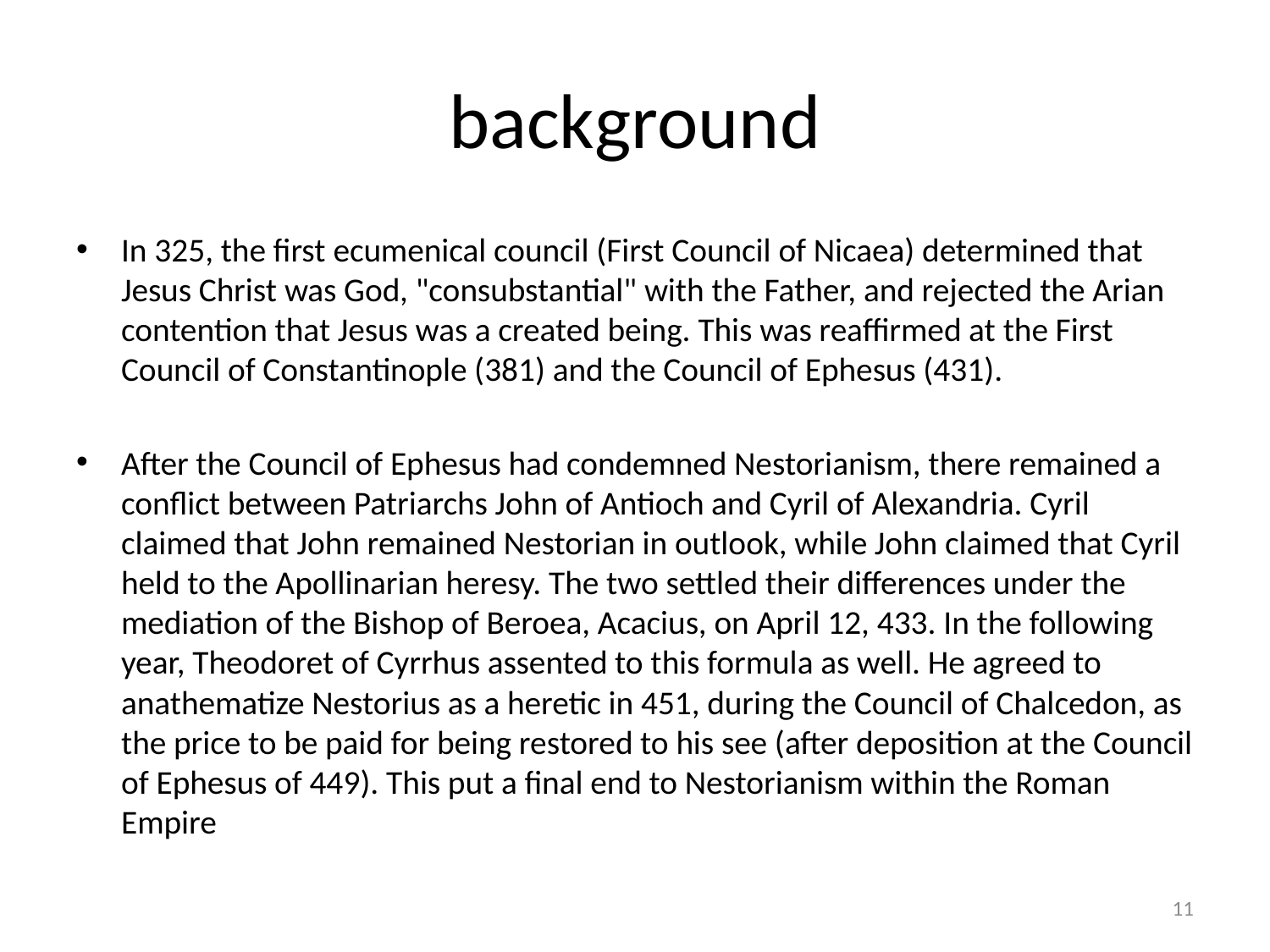

# background
In 325, the first ecumenical council (First Council of Nicaea) determined that Jesus Christ was God, "consubstantial" with the Father, and rejected the Arian contention that Jesus was a created being. This was reaffirmed at the First Council of Constantinople (381) and the Council of Ephesus (431).

After the Council of Ephesus had condemned Nestorianism, there remained a conflict between Patriarchs John of Antioch and Cyril of Alexandria. Cyril claimed that John remained Nestorian in outlook, while John claimed that Cyril held to the Apollinarian heresy. The two settled their differences under the mediation of the Bishop of Beroea, Acacius, on April 12, 433. In the following year, Theodoret of Cyrrhus assented to this formula as well. He agreed to anathematize Nestorius as a heretic in 451, during the Council of Chalcedon, as the price to be paid for being restored to his see (after deposition at the Council of Ephesus of 449). This put a final end to Nestorianism within the Roman Empire
11